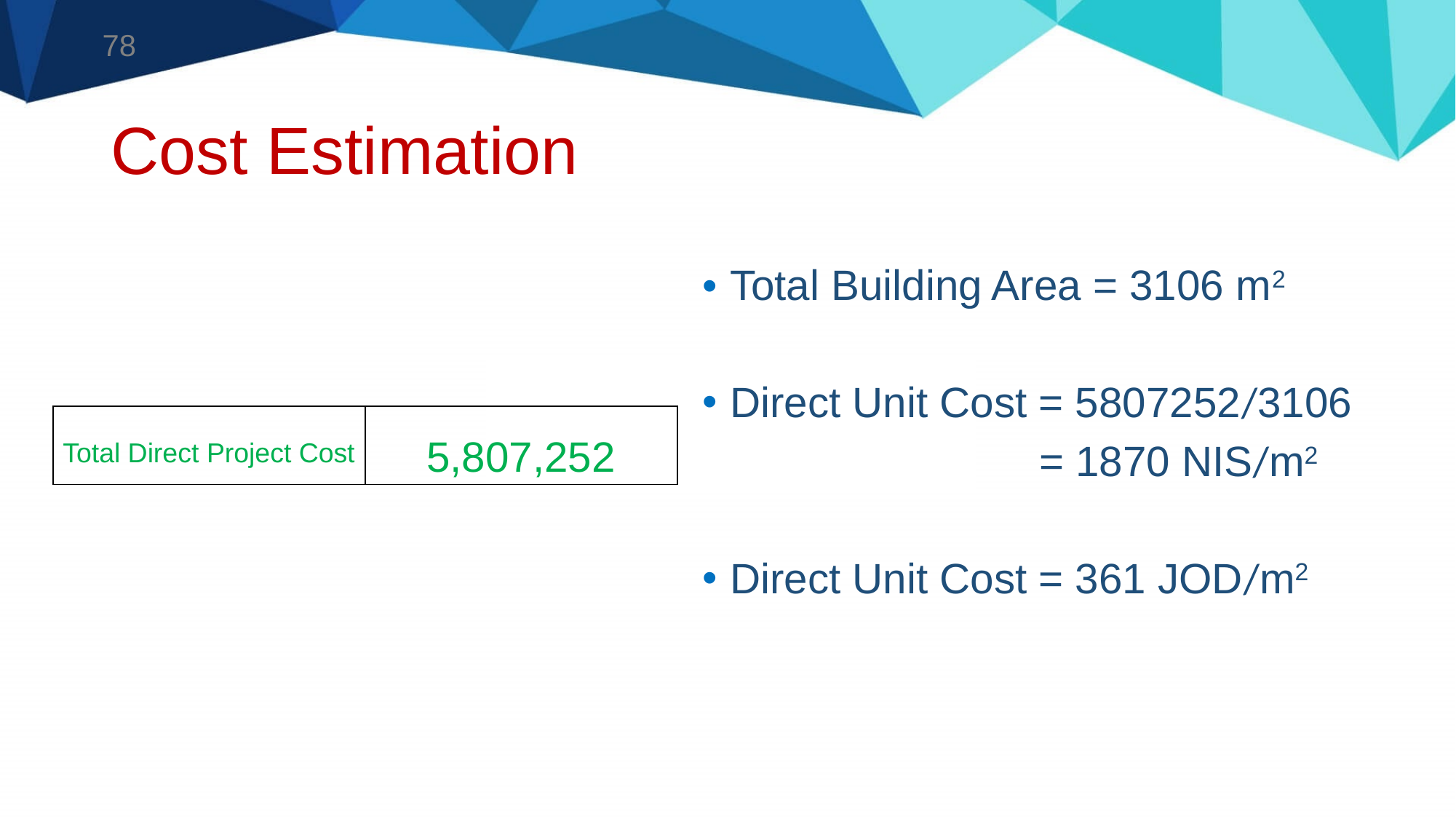

78
# Cost Estimation
Total Building Area = 3106 m2

Direct Unit Cost = 5807252/3106
		          = 1870 NIS/m2

Direct Unit Cost = 361 JOD/m2

| Total Direct Project Cost | 5,807,252 |
| --- | --- |